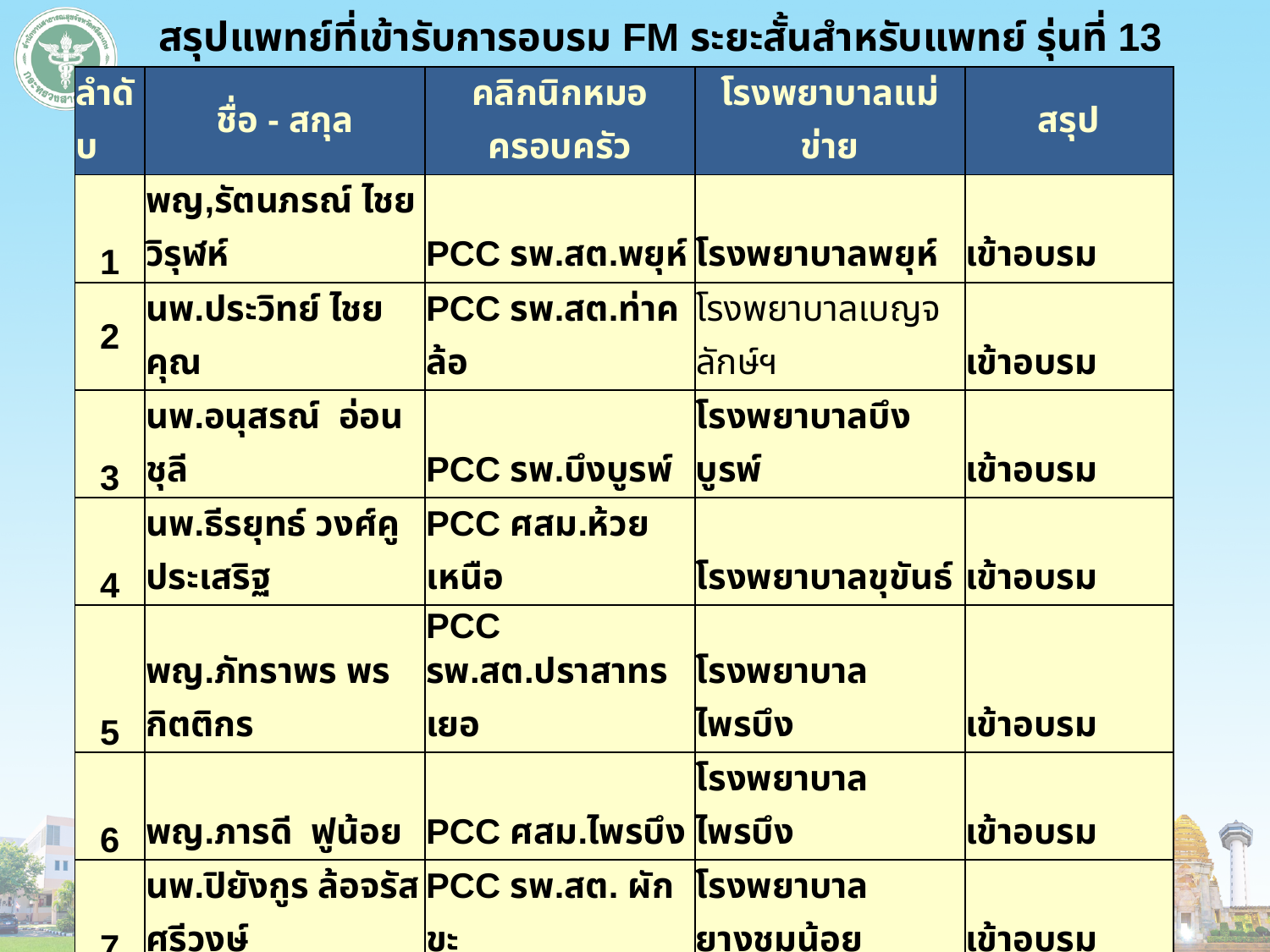

# สรุปแพทย์ที่เข้ารับการอบรม FM ระยะสั้นสำหรับแพทย์ รุ่นที่ 13
| ลำดับ | ชื่อ - สกุล | คลิกนิกหมอครอบครัว | โรงพยาบาลแม่ข่าย | สรุป |
| --- | --- | --- | --- | --- |
| 1 | พญ,รัตนภรณ์ ไชยวิรุฬห์ | PCC รพ.สต.พยุห์ | โรงพยาบาลพยุห์ | เข้าอบรม |
| 2 | นพ.ประวิทย์ ไชยคุณ | PCC รพ.สต.ท่าคล้อ | โรงพยาบาลเบญจลักษ์ฯ | เข้าอบรม |
| 3 | นพ.อนุสรณ์ อ่อนชุลี | PCC รพ.บึงบูรพ์ | โรงพยาบาลบึงบูรพ์ | เข้าอบรม |
| 4 | นพ.ธีรยุทธ์ วงศ์คูประเสริฐ | PCC ศสม.ห้วยเหนือ | โรงพยาบาลขุขันธ์ | เข้าอบรม |
| 5 | พญ.ภัทราพร พรกิตติกร | PCC รพ.สต.ปราสาทรเยอ | โรงพยาบาลไพรบึง | เข้าอบรม |
| 6 | พญ.ภารดี ฟูน้อย | PCC ศสม.ไพรบึง | โรงพยาบาลไพรบึง | เข้าอบรม |
| 7 | นพ.ปิยังกูร ล้อจรัสศรีวงษ์ | PCC รพ.สต. ผักขะ | โรงพยาบาลยางชุมน้อย | เข้าอบรม |
| 8 | พญ.เนตรชนก กาศเกษม | PCC ศสม..ยางชุมน้อย | โรงพยาบาลยางชุมน้อย | เข้าอบรม |
| 9 | นพ.ธีระนนท์ ทองนาค | PCC ศสม.สิ | โรงพยาบาลขุนหาญ | เข้าอบรม |
| 10 | นพ.จิติวัฒน์ อุดมศิลป์ | PCC ศสม.วังหิน | โรงพยาบาลวังหิน | เข้าอบรม |
| 11 | พ.ญ.ศศิวิมล ศิริวิวัฒนกรกุล | PCC ศสม.น้ำเกลี้ยง | โรงพยาบาลน้ำเกลี้ยง | เข้าอบรม |
| 12 | นพ.ดลฤทธิ์ กุลกฤษา | PCC ศสม.ศรีรัตนะ | โรงพยาบาลศรีรัตนะ | ไม่เข้าอบรม |
| 13 | พญ.ณัชชา บุญลี | PCC ศสม.ปรางค์กู่ | โรงพยาบาลปรางค์กู่ | เข้าอบรม |
| 14 | นพ.สุริยะ ชราศรี | PCC รพ.ห้วยทับทัน | โรงพยาบาลห้วยทับทัน | เข้าอบรม |
| 15 | นพ.อาทิตย์ โสรถาวร | PCC ศสม.โพธิ์ศรีสุวรรณ | โรงพยาบาลโพธิ์ศรีสุวรรณ | เข้าอบรม |
| 16 | พญ.อริยาพร เกษกุล | PCC ศสม.เมืองจันทร์ | โรงพยาบาลเมืองจันทร์ | เข้าอบรม |
| 17 | นพ.เศรษฐ์ มหาสุวีระชัย | PCC ศสม.ศิลาลาด | โรงพยาบาลศิลาลาด | เข้าอบรม |
| 18 | นพ.กิติภูมิ จุฑาสมิต |  | โรงพยาบาลภูสิงห์ | เข้าอบรม |
| 19 | นพ.อัครเดช บุญเย็น |  | โรงพยาบาลปรางค์กู่ | เข้าอบรม |